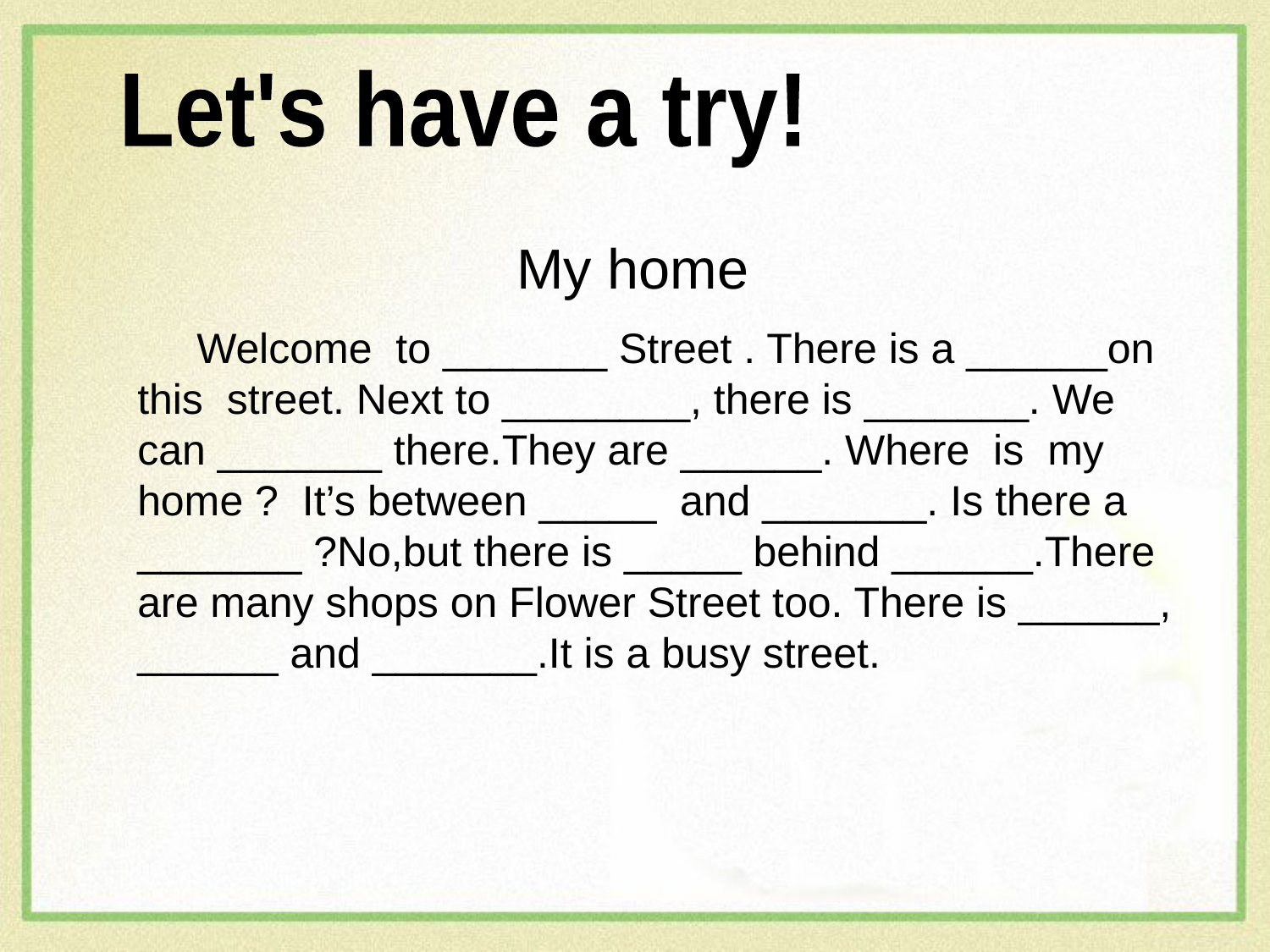

Let's have a try!
                                My home
     Welcome  to _______ Street . There is a ______on this  street. Next to ________, there is _______. We can _______ there.They are ______. Where  is  my home ?  It’s between _____  and _______. Is there a _______ ?No,but there is _____ behind ______.There are many shops on Flower Street too. There is ______, ______ and _______.It is a busy street.